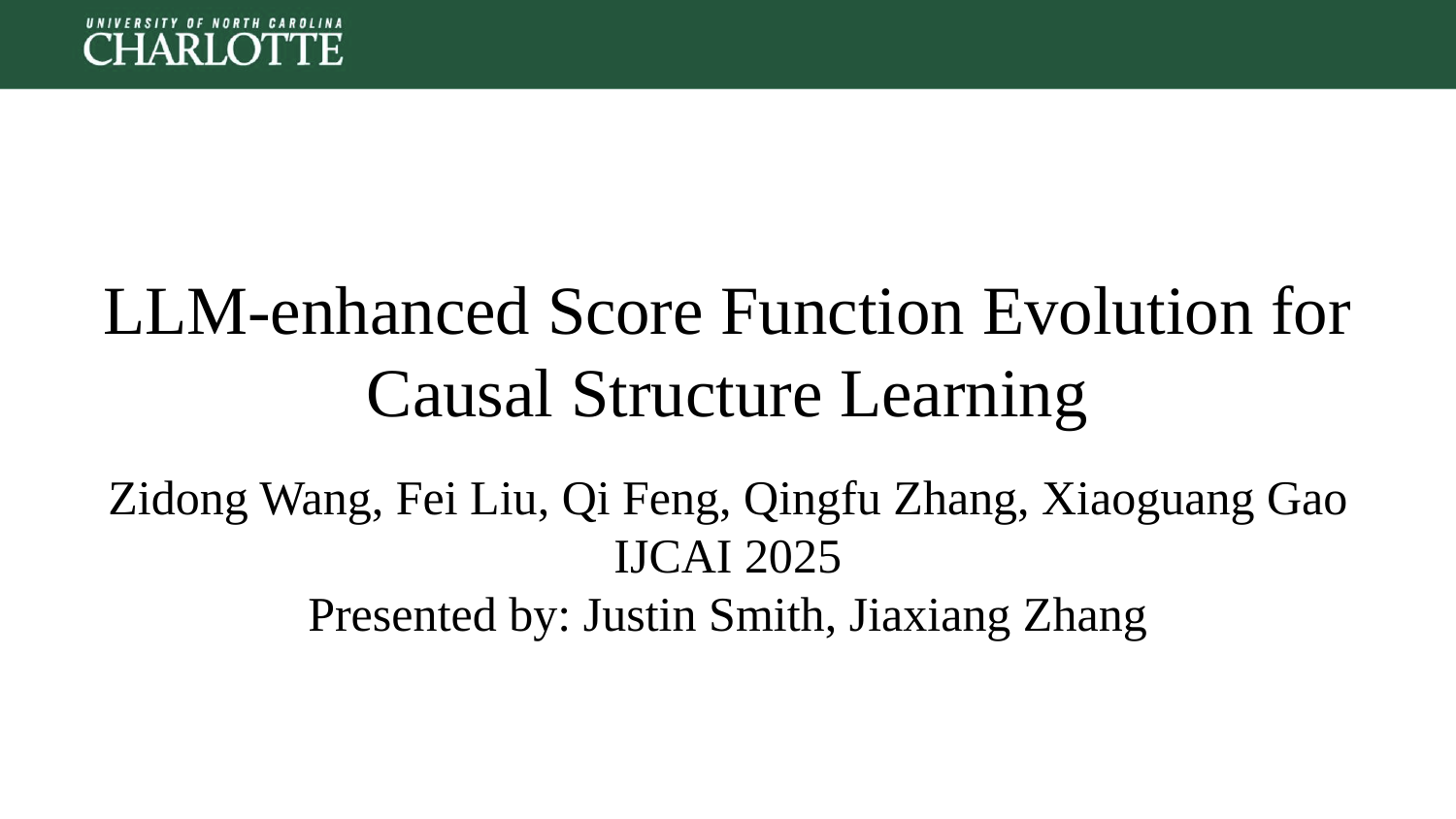

# LLM-enhanced Score Function Evolution for Causal Structure Learning
Zidong Wang, Fei Liu, Qi Feng, Qingfu Zhang, Xiaoguang Gao
IJCAI 2025
Presented by: Justin Smith, Jiaxiang Zhang